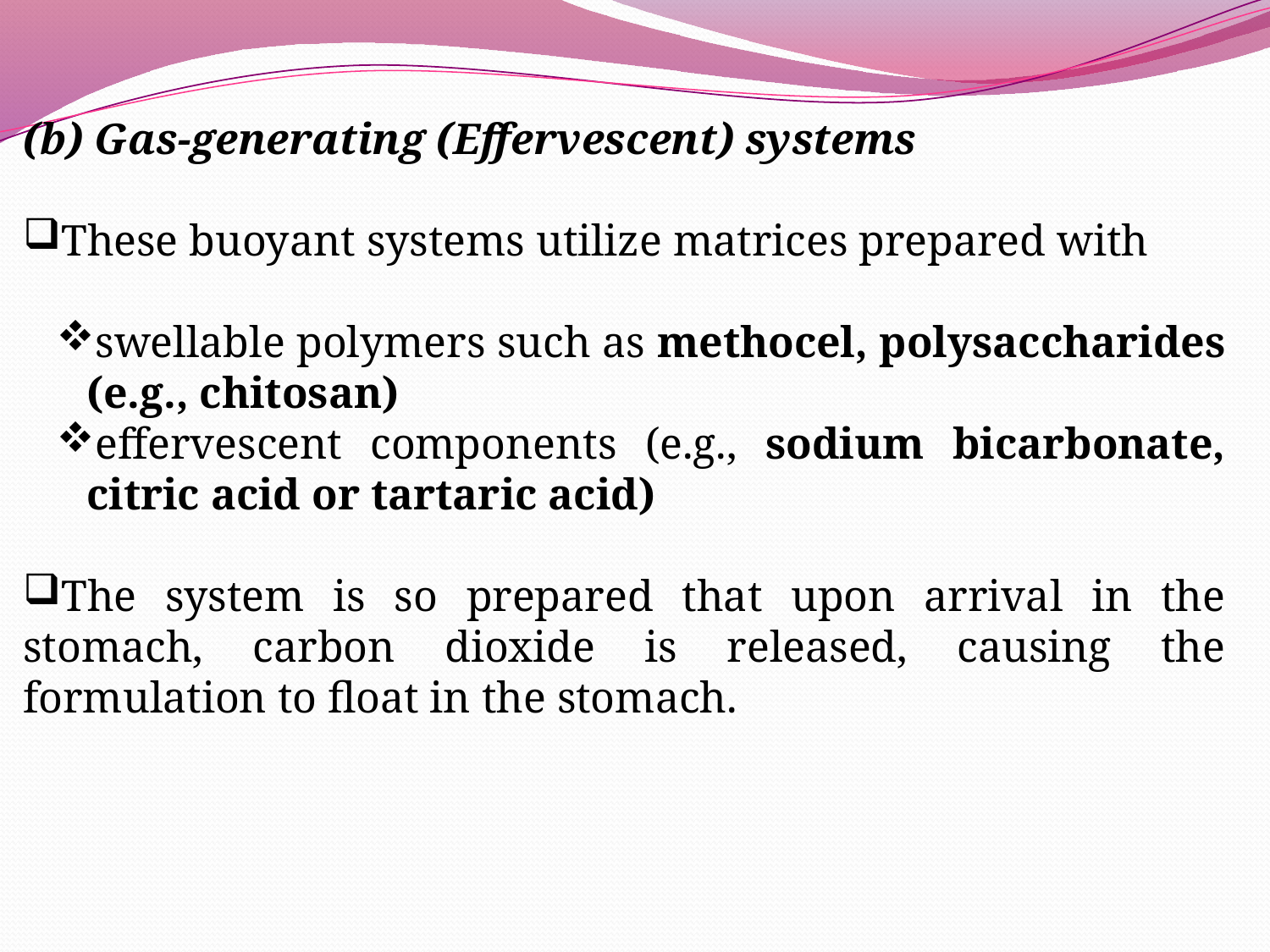

(b) Gas-generating (Effervescent) systems

These buoyant systems utilize matrices prepared with

swellable polymers such as methocel, polysaccharides (e.g., chitosan)
effervescent components (e.g., sodium bicarbonate, citric acid or tartaric acid)

The system is so prepared that upon arrival in the stomach, carbon dioxide is released, causing the formulation to float in the stomach.